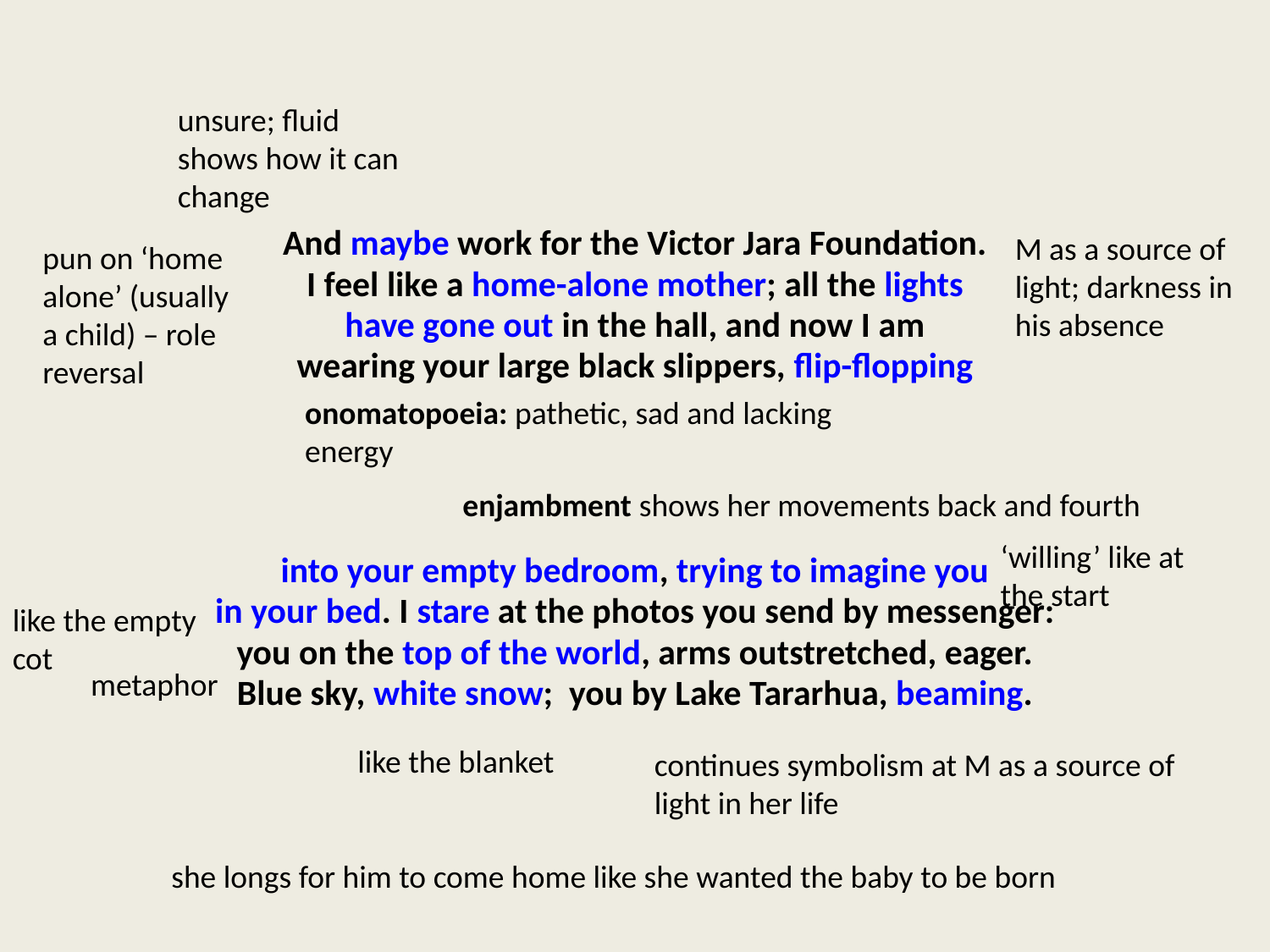

#
unsure; fluid shows how it can change
And maybe work for the Victor Jara Foundation.
I feel like a home-alone mother; all the lights
have gone out in the hall, and now I am
wearing your large black slippers, flip-flopping

into your empty bedroom, trying to imagine you
in your bed. I stare at the photos you send by messenger:
you on the top of the world, arms outstretched, eager.
Blue sky, white snow;  you by Lake Tararhua, beaming.
M as a source of light; darkness in his absence
pun on ‘home alone’ (usually a child) – role reversal
onomatopoeia: pathetic, sad and lacking energy
enjambment shows her movements back and fourth
‘willing’ like at the start
like the empty cot
metaphor
like the blanket
continues symbolism at M as a source of light in her life
she longs for him to come home like she wanted the baby to be born